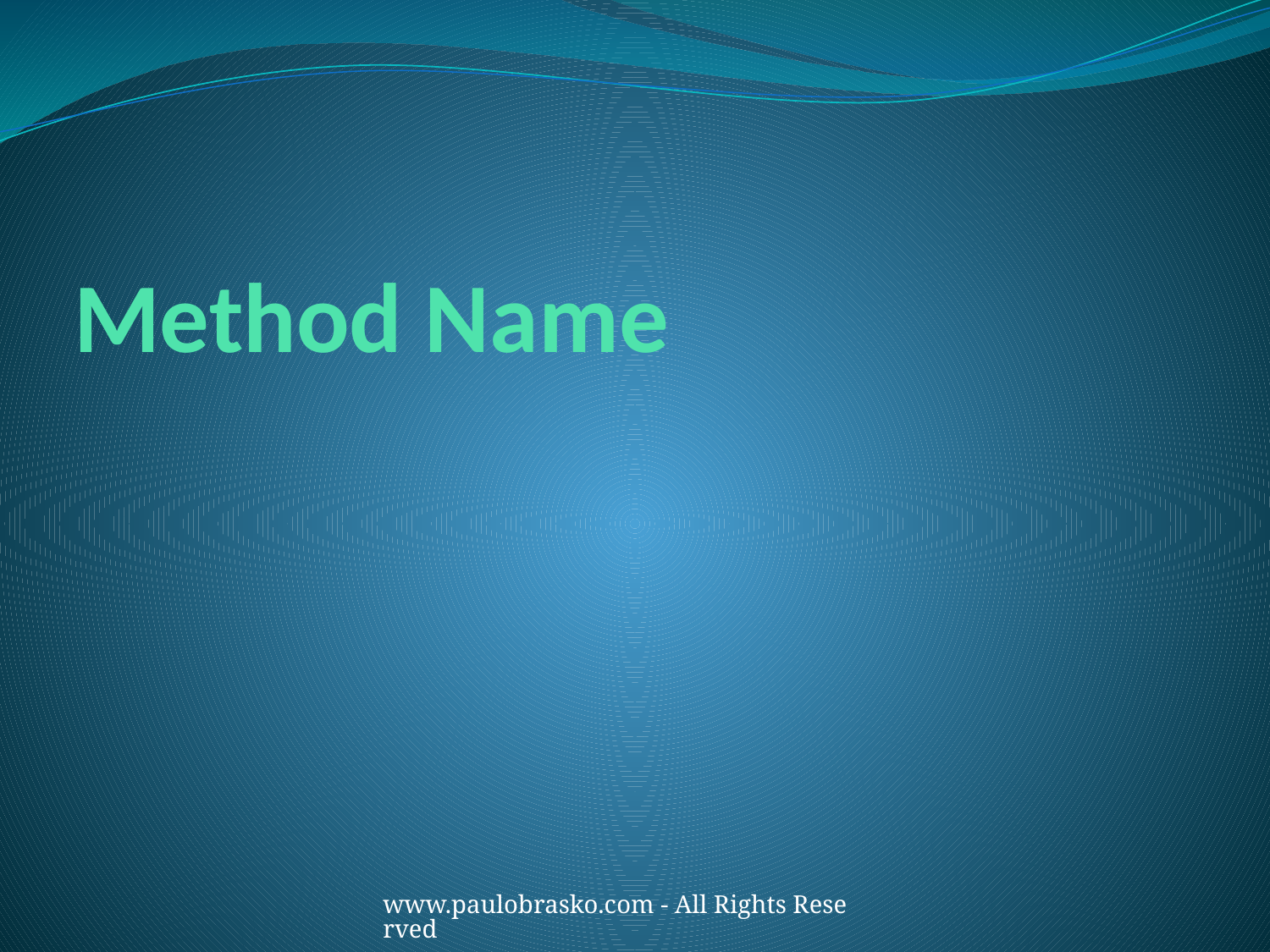

# Method Name

www.paulobrasko.com - All Rights Reserved